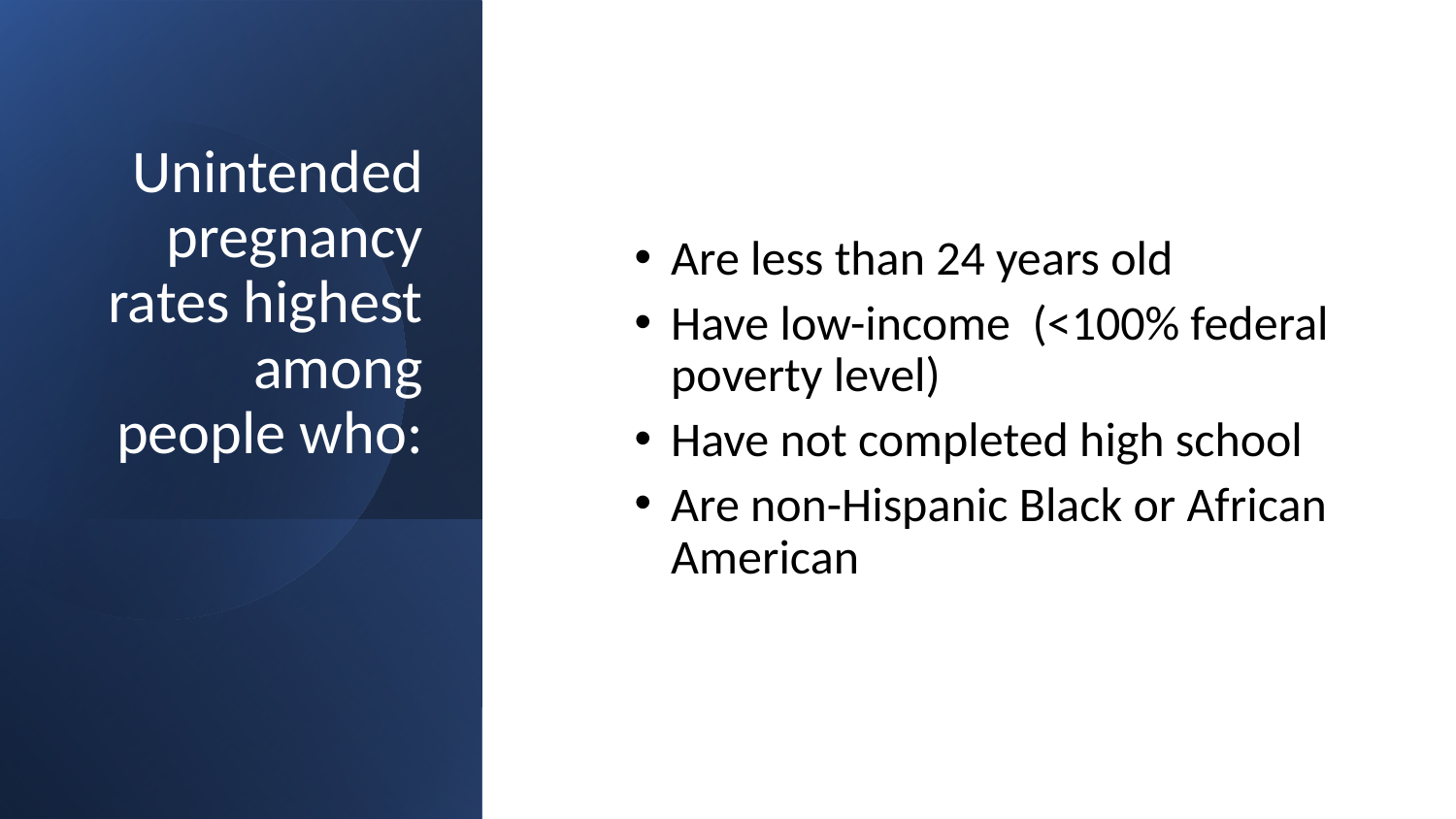

# Unintended pregnancy rates highest among people who:
Are less than 24 years old
Have low-income  (<100% federal poverty level)
Have not completed high school
Are non-Hispanic Black or African American